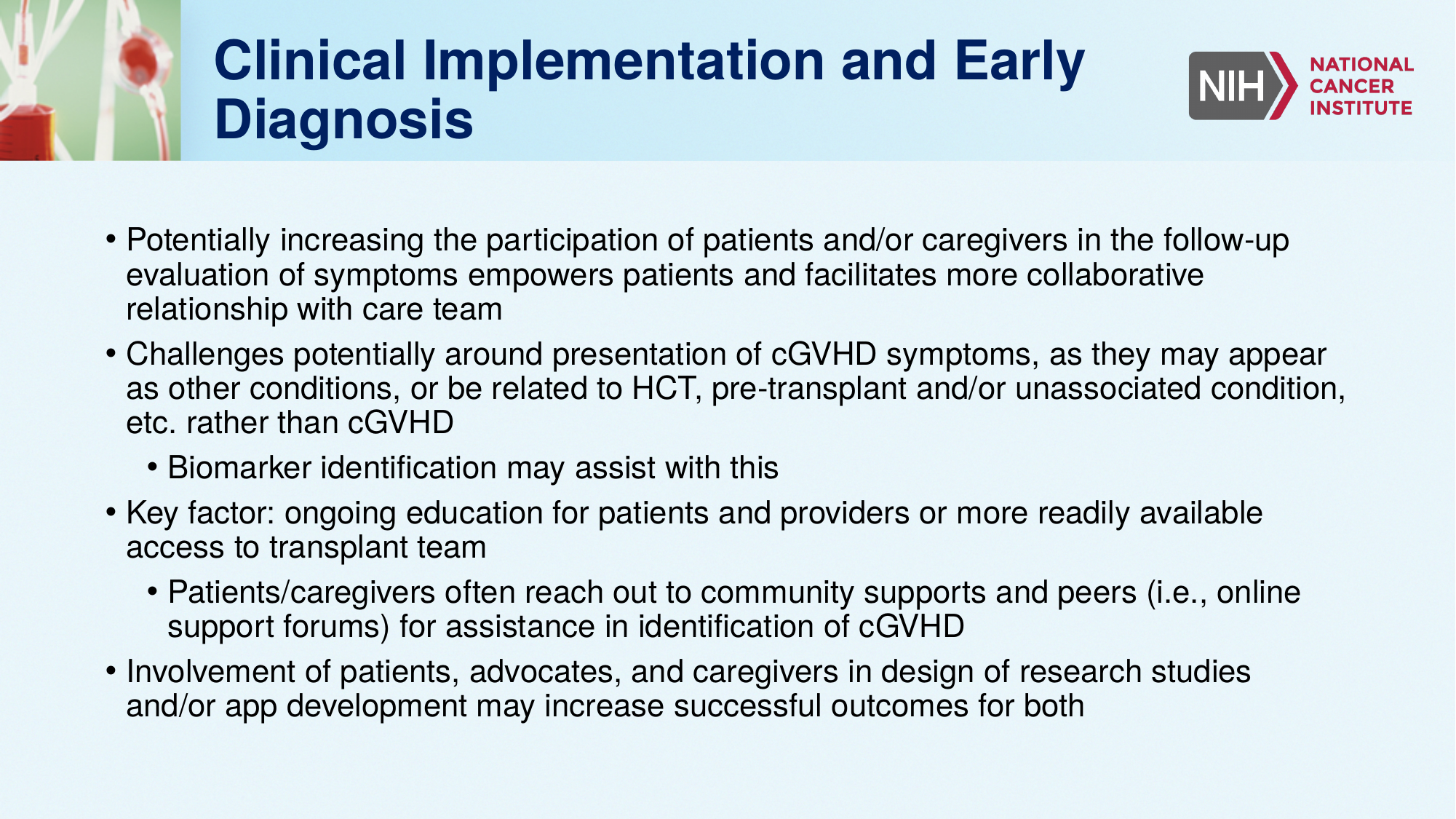

# Clinical Implementation and Early Diagnosis
Potentially increasing the participation of patients and/or caregivers in the follow-up evaluation of symptoms empowers patients and facilitates more collaborative relationship with care team
Challenges potentially around presentation of cGVHD symptoms, as they may appear as other conditions, or be related to HCT, pre-transplant and/or unassociated condition, etc. rather than cGVHD
Biomarker identification may assist with this
Key factor: ongoing education for patients and providers or more readily available access to transplant team
Patients/caregivers often reach out to community supports and peers (i.e., online support forums) for assistance in identification of cGVHD
Involvement of patients, advocates, and caregivers in design of research studies and/or app development may increase successful outcomes for both